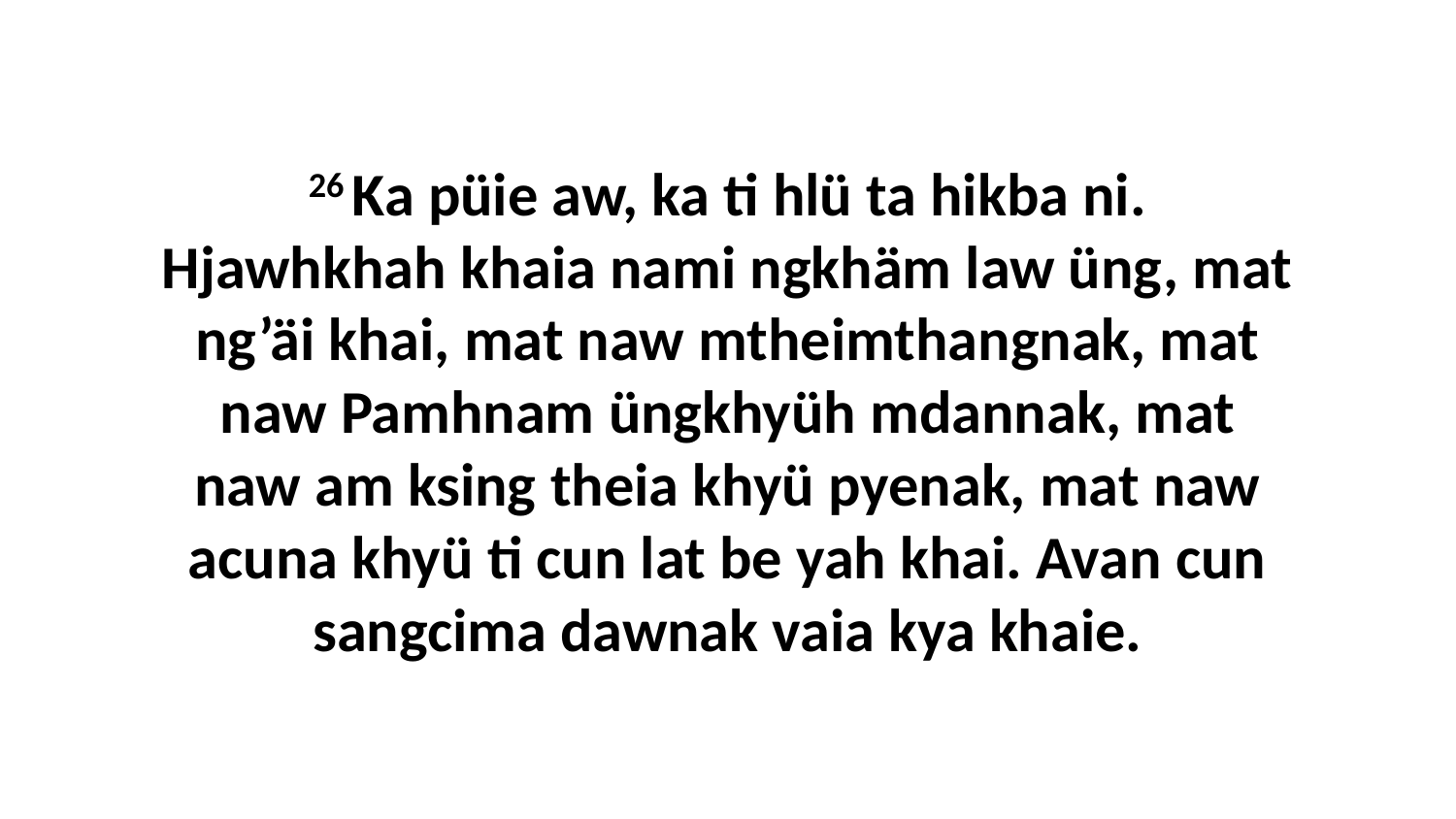

26 Ka püie aw, ka ti hlü ta hikba ni. Hjawhkhah khaia nami ngkhäm law üng, mat ng’äi khai, mat naw mtheimthangnak, mat naw Pamhnam üngkhyüh mdannak, mat naw am ksing theia khyü pyenak, mat naw acuna khyü ti cun lat be yah khai. Avan cun sangcima dawnak vaia kya khaie.